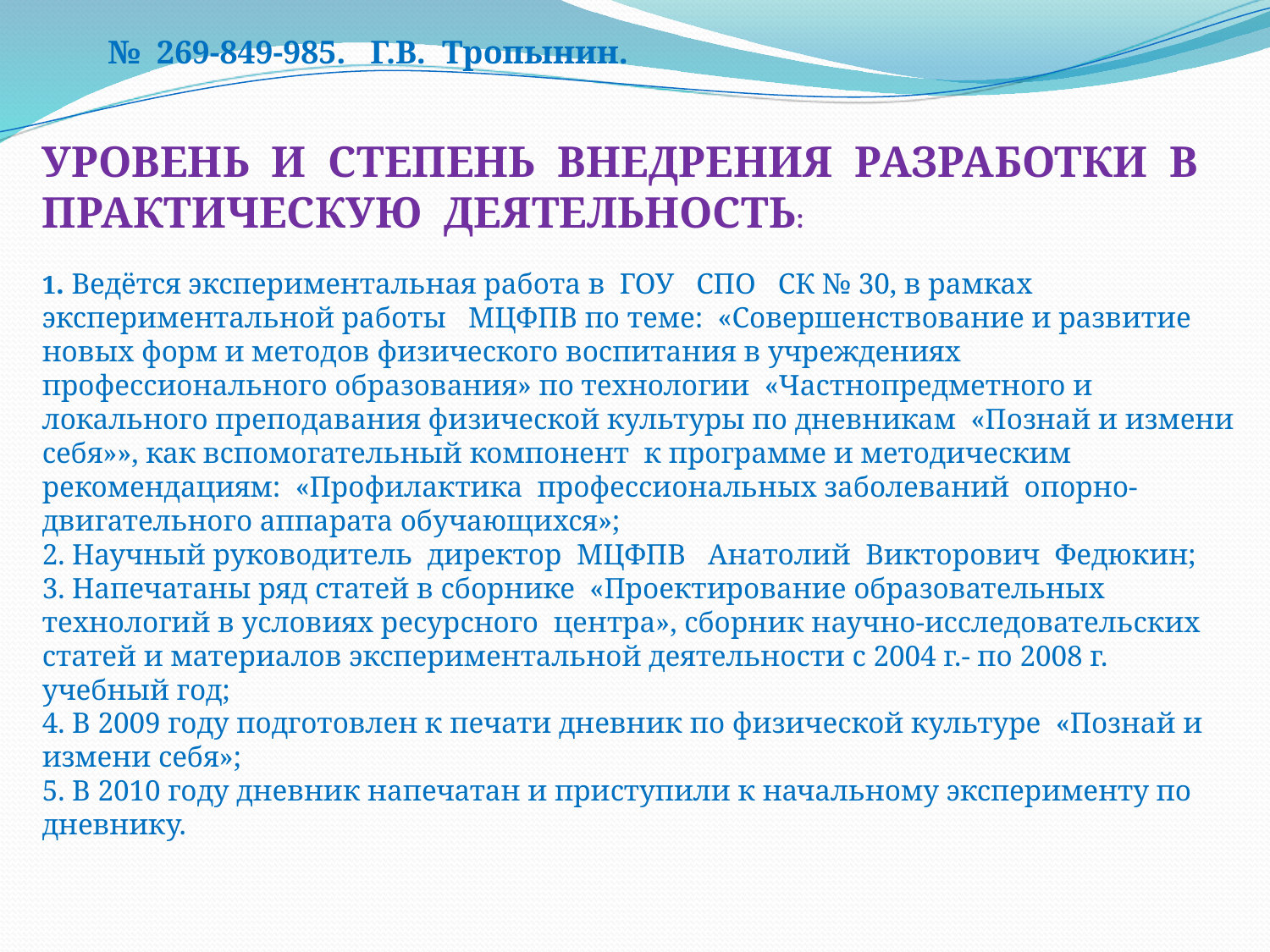

№  269-849-985.   Г.В.  Тропынин.

УРОВЕНЬ  И  СТЕПЕНЬ  ВНЕДРЕНИЯ  РАЗРАБОТКИ  В  ПРАКТИЧЕСКУЮ  ДЕЯТЕЛЬНОСТЬ:

1. Ведётся экспериментальная работа в  ГОУ   СПО   СК № 30, в рамках экспериментальной работы   МЦФПВ по теме:  «Совершенствование и развитие новых форм и методов физического воспитания в учреждениях профессионального образования» по технологии  «Частнопредметного и локального преподавания физической культуры по дневникам  «Познай и измени себя»», как вспомогательный компонент  к программе и методическим рекомендациям:  «Профилактика  профессиональных заболеваний  опорно-двигательного аппарата обучающихся»;
2. Научный руководитель  директор  МЦФПВ   Анатолий  Викторович  Федюкин;
3. Напечатаны ряд статей в сборнике  «Проектирование образовательных технологий в условиях ресурсного  центра», сборник научно-исследовательских статей и материалов экспериментальной деятельности с 2004 г.- по 2008 г. учебный год;
4. В 2009 году подготовлен к печати дневник по физической культуре  «Познай и измени себя»;
5. В 2010 году дневник напечатан и приступили к начальному эксперименту по дневнику.